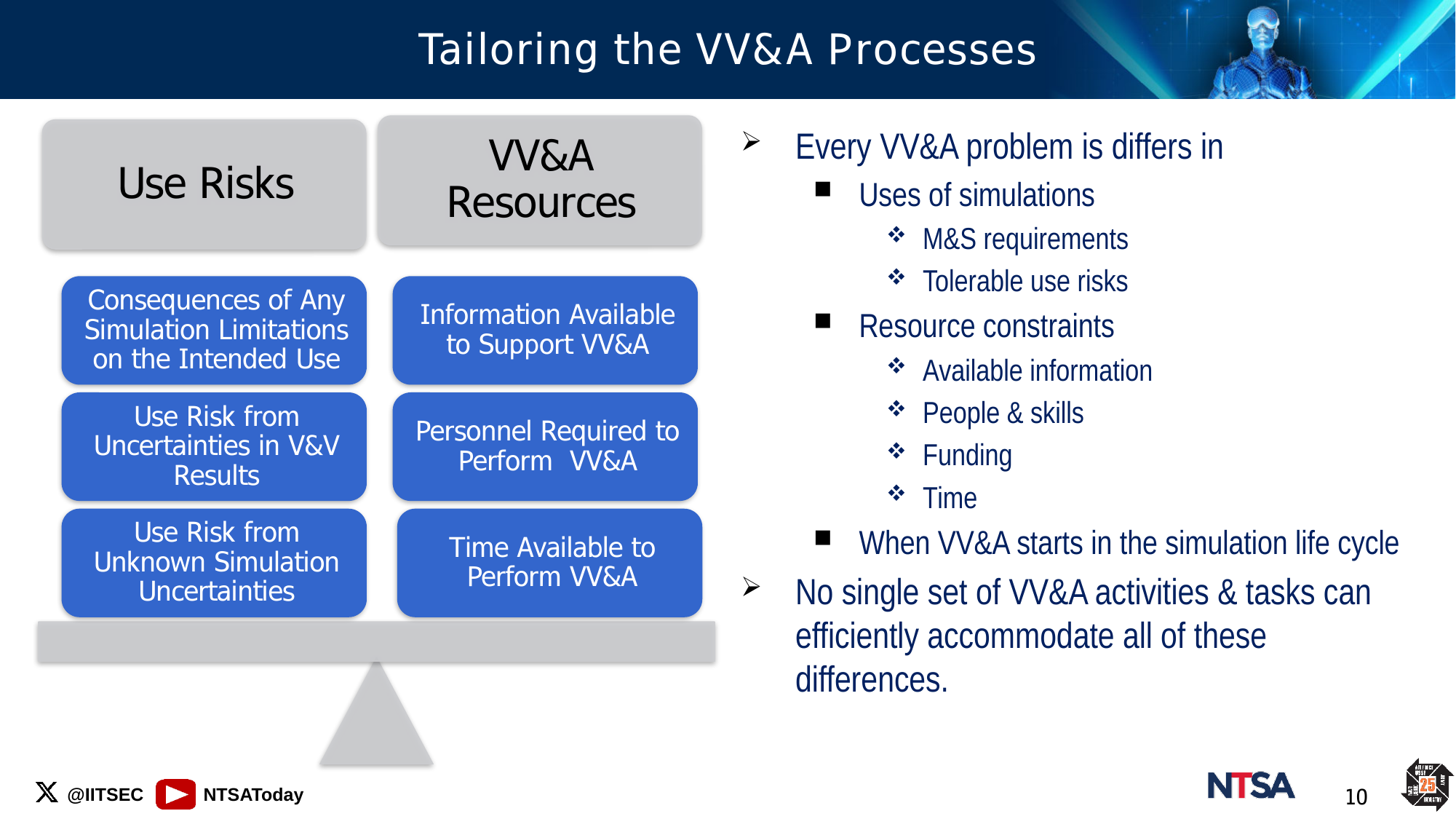

# Tailoring the VV&A Processes
Use Risks
VV&A Resources
Time Available to Perform VV&A
Personnel Required to Perform  VV&A
Information Available to Support VV&A
Use Risk from Unknown Simulation Uncertainties
Use Risk from Uncertainties in V&V Results
Consequences of Any Simulation Limitations on the Intended Use
Every VV&A problem is differs in
Uses of simulations
M&S requirements
Tolerable use risks
Resource constraints
Available information
People & skills
Funding
Time
When VV&A starts in the simulation life cycle
No single set of VV&A activities & tasks can efficiently accommodate all of these differences.
10